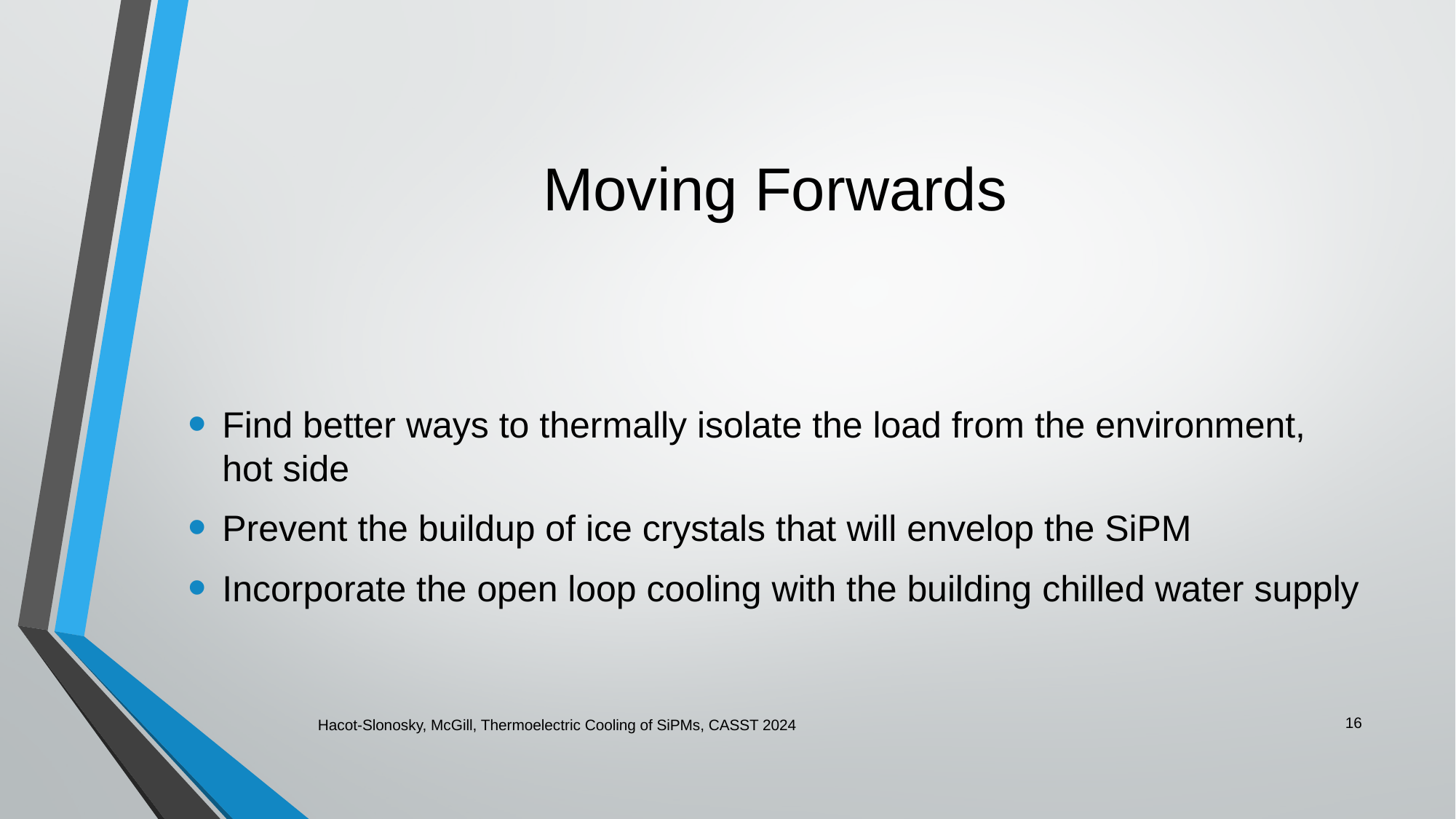

# Moving Forwards
Find better ways to thermally isolate the load from the environment, hot side
Prevent the buildup of ice crystals that will envelop the SiPM
Incorporate the open loop cooling with the building chilled water supply
16
Hacot-Slonosky, McGill, Thermoelectric Cooling of SiPMs, CASST 2024